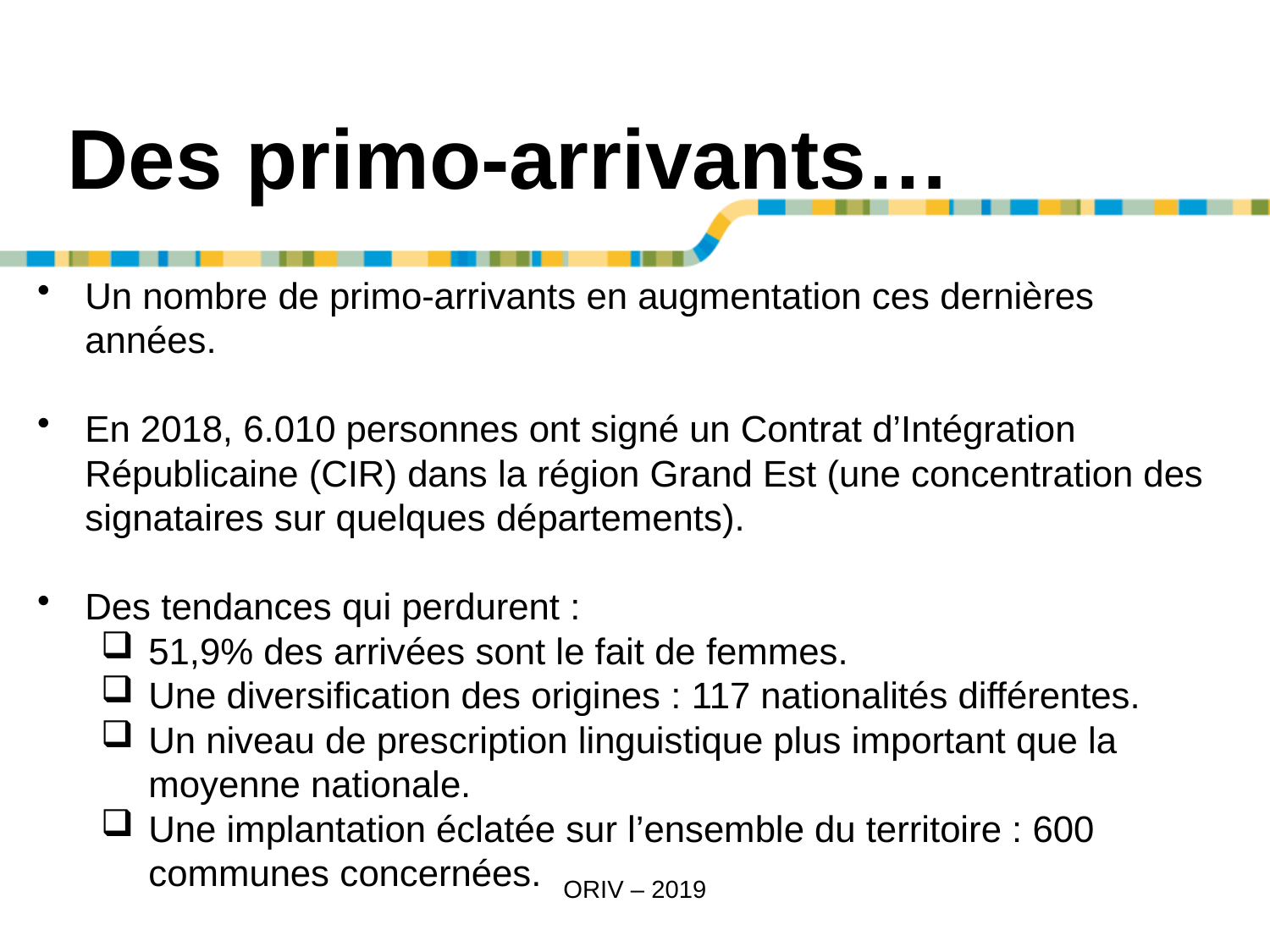

# Des primo-arrivants…
Un nombre de primo-arrivants en augmentation ces dernières années.

En 2018, 6.010 personnes ont signé un Contrat d’Intégration Républicaine (CIR) dans la région Grand Est (une concentration des signataires sur quelques départements).

Des tendances qui perdurent :
51,9% des arrivées sont le fait de femmes.
Une diversification des origines : 117 nationalités différentes.
Un niveau de prescription linguistique plus important que la moyenne nationale.
Une implantation éclatée sur l’ensemble du territoire : 600 communes concernées.
ORIV – 2019